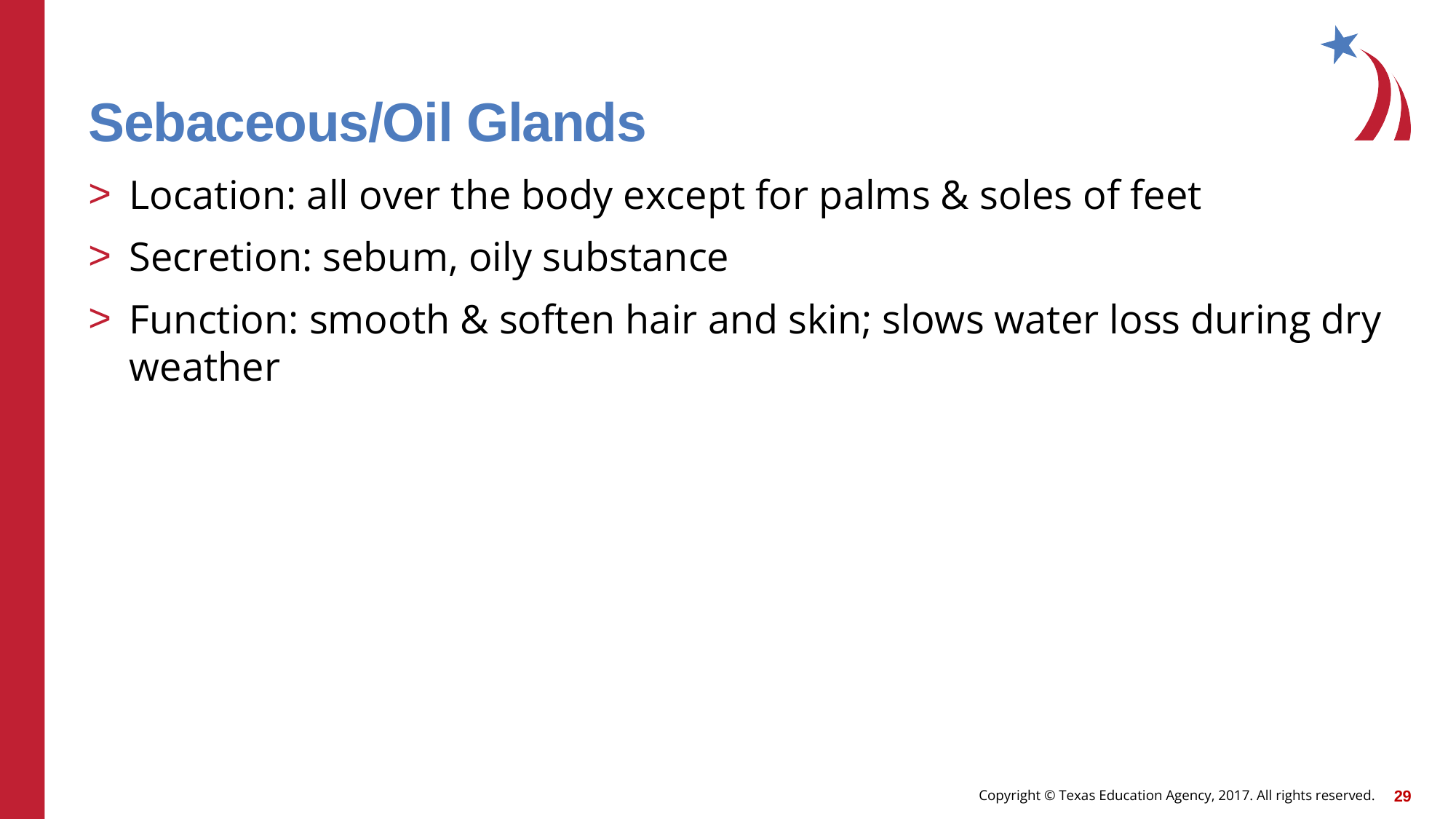

# Sebaceous/Oil Glands
Location: all over the body except for palms & soles of feet
Secretion: sebum, oily substance
Function: smooth & soften hair and skin; slows water loss during dry weather